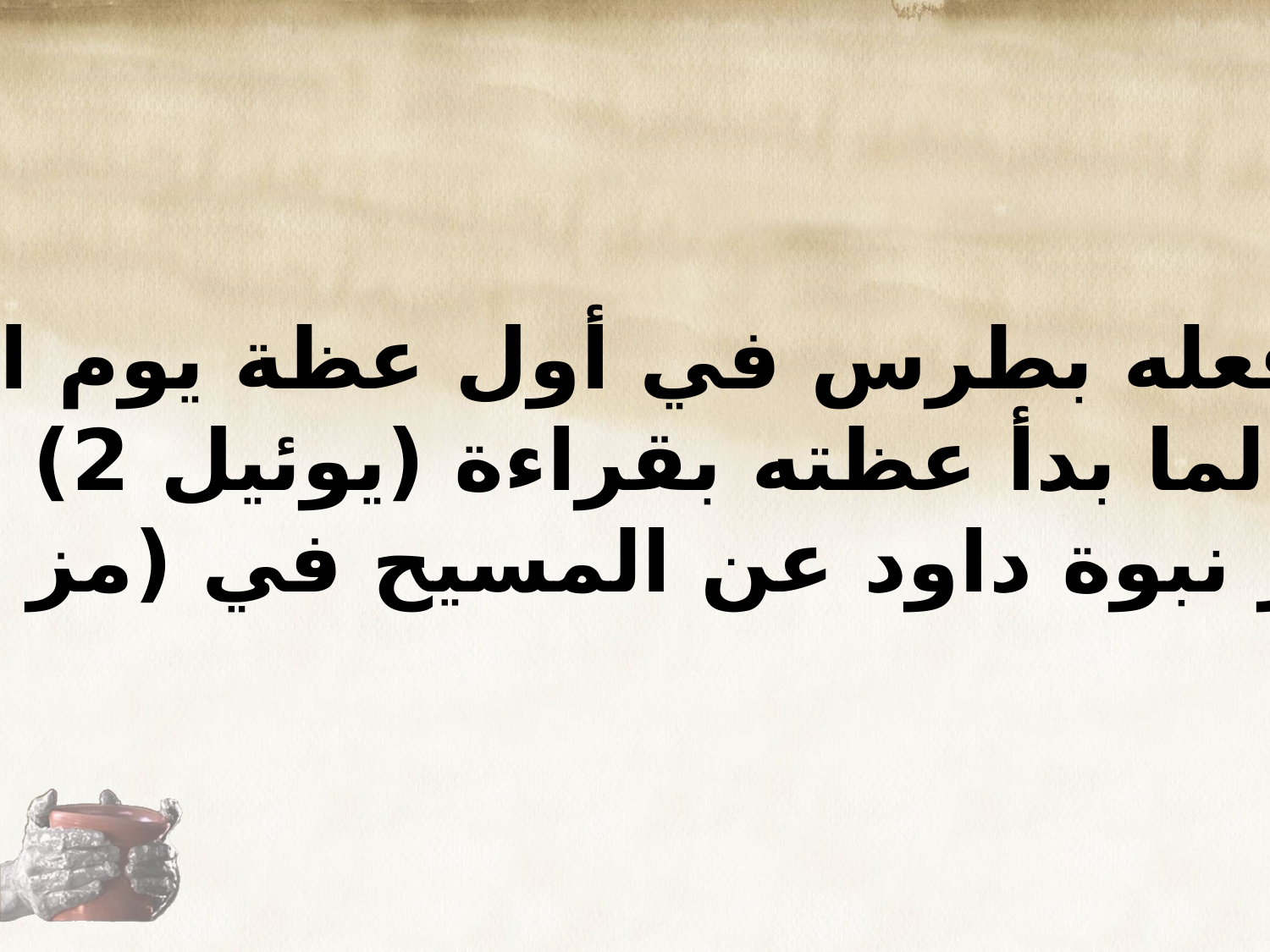

وهذا ما فعله بطرس في أول عظة يوم الخمسين
لما بدأ عظته بقراءة (يوئيل 2)
وذكر نبوة داود عن المسيح في (مز 16).